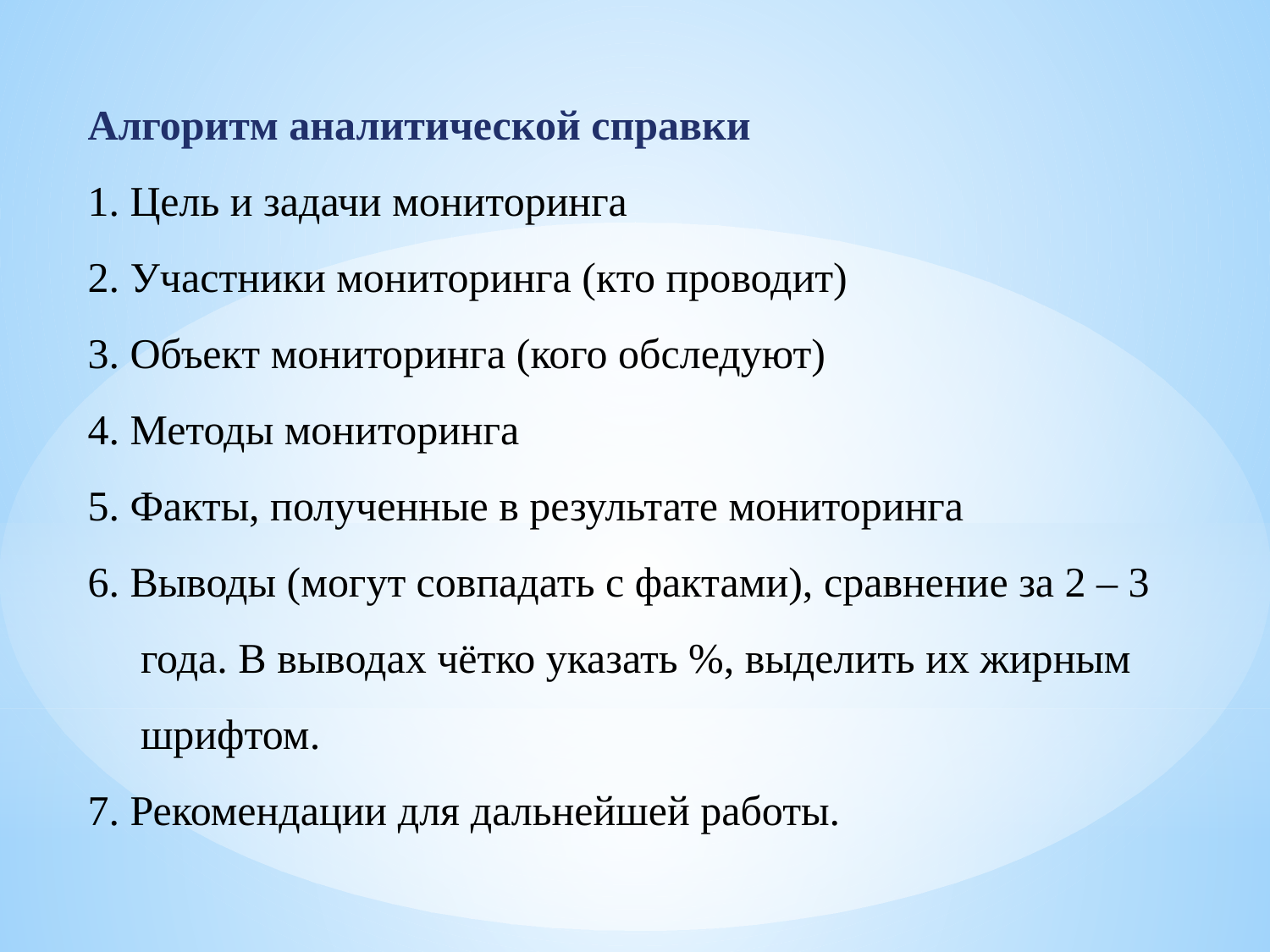

# Алгоритм аналитической справки 1. Цель и задачи мониторинга 2. Участники мониторинга (кто проводит) 3. Объект мониторинга (кого обследуют) 4. Методы мониторинга 5. Факты, полученные в результате мониторинга 6. Выводы (могут совпадать с фактами), сравнение за 2 – 3 года. В выводах чётко указать %, выделить их жирным шрифтом. 7. Рекомендации для дальнейшей работы.